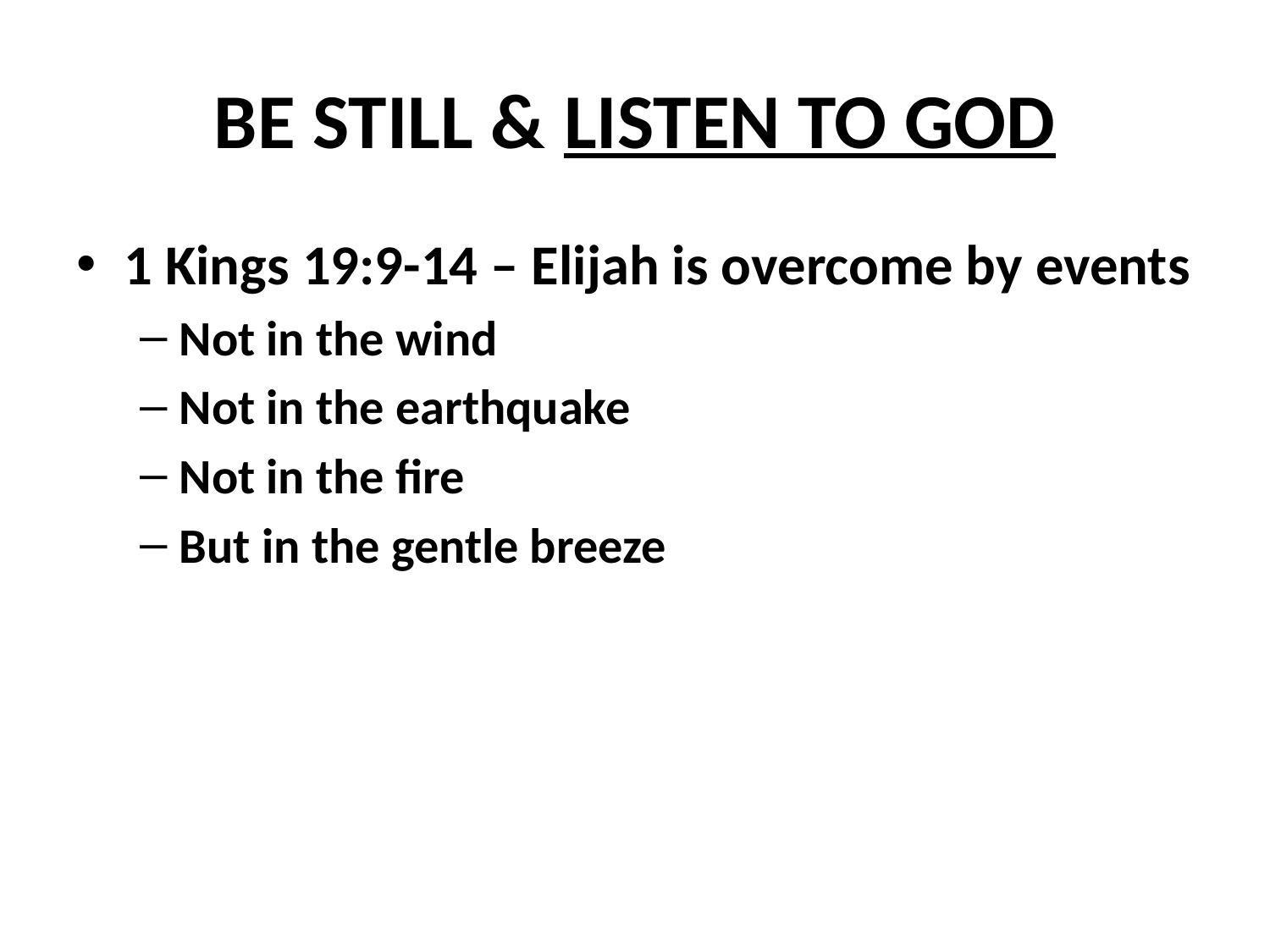

# BE STILL & LISTEN TO GOD
1 Kings 19:9-14 – Elijah is overcome by events
Not in the wind
Not in the earthquake
Not in the fire
But in the gentle breeze